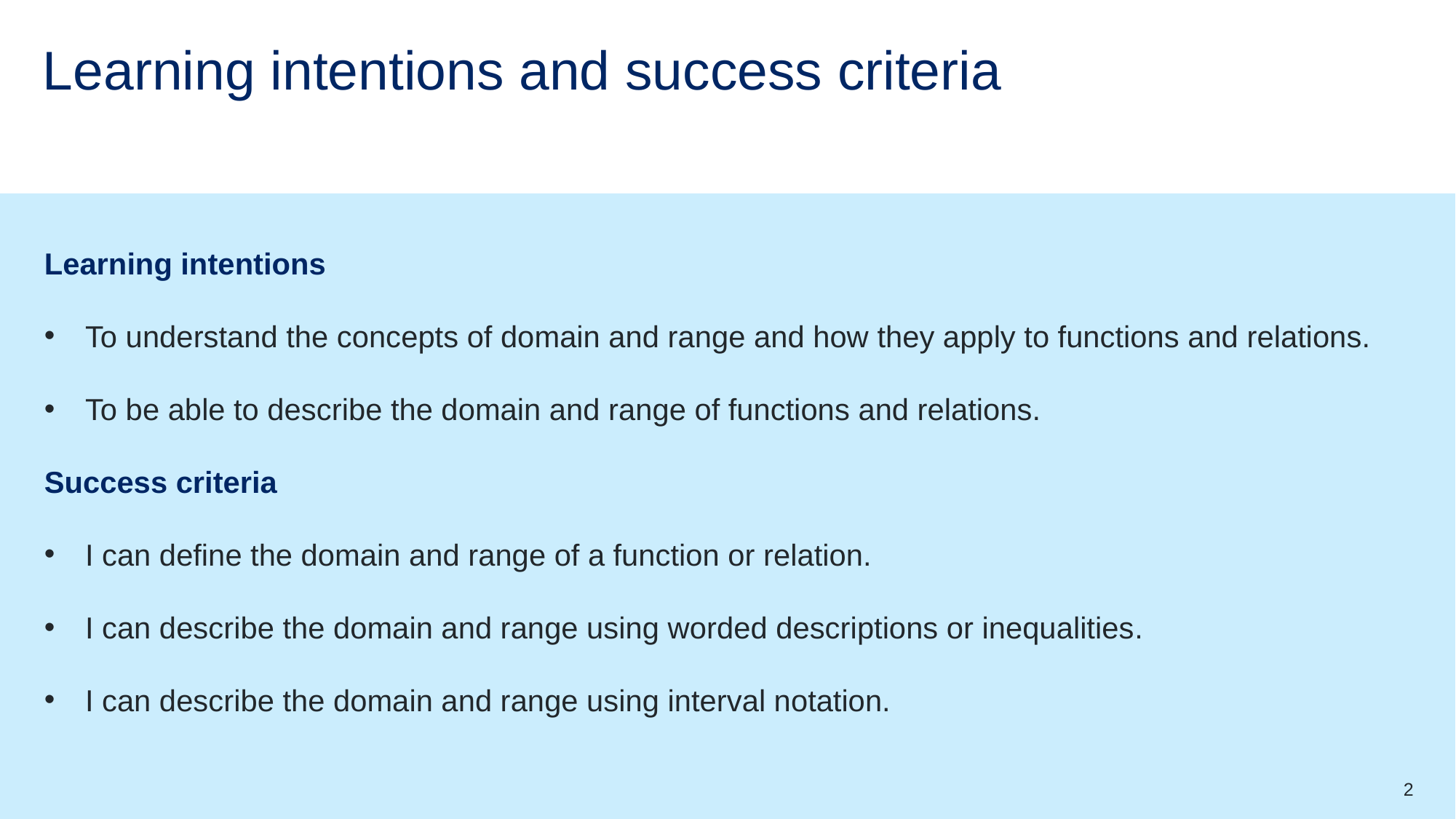

# Learning intentions and success criteria
Learning intentions
To understand the concepts of domain and range and how they apply to functions and relations.
To be able to describe the domain and range of functions and relations.
Success criteria
I can define the domain and range of a function or relation.
I can describe the domain and range using worded descriptions or inequalities.
I can describe the domain and range using interval notation.
2